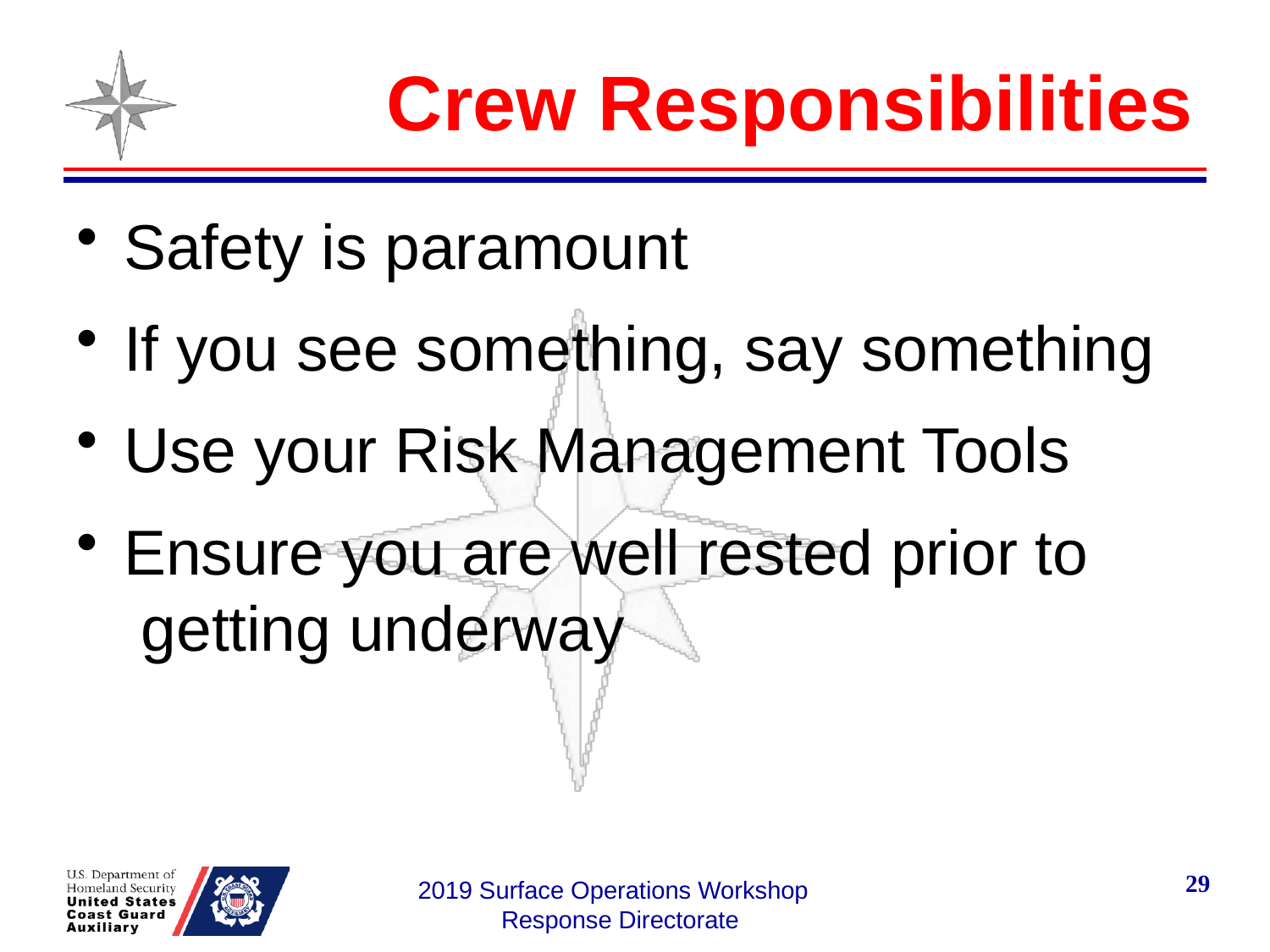

# Crew Responsibilities

Safety is paramount
If you see something, say something
Use your Risk Management Tools
Ensure you are well rested prior to  getting underway

29
2019 Surface Operations Workshop  Response Directorate